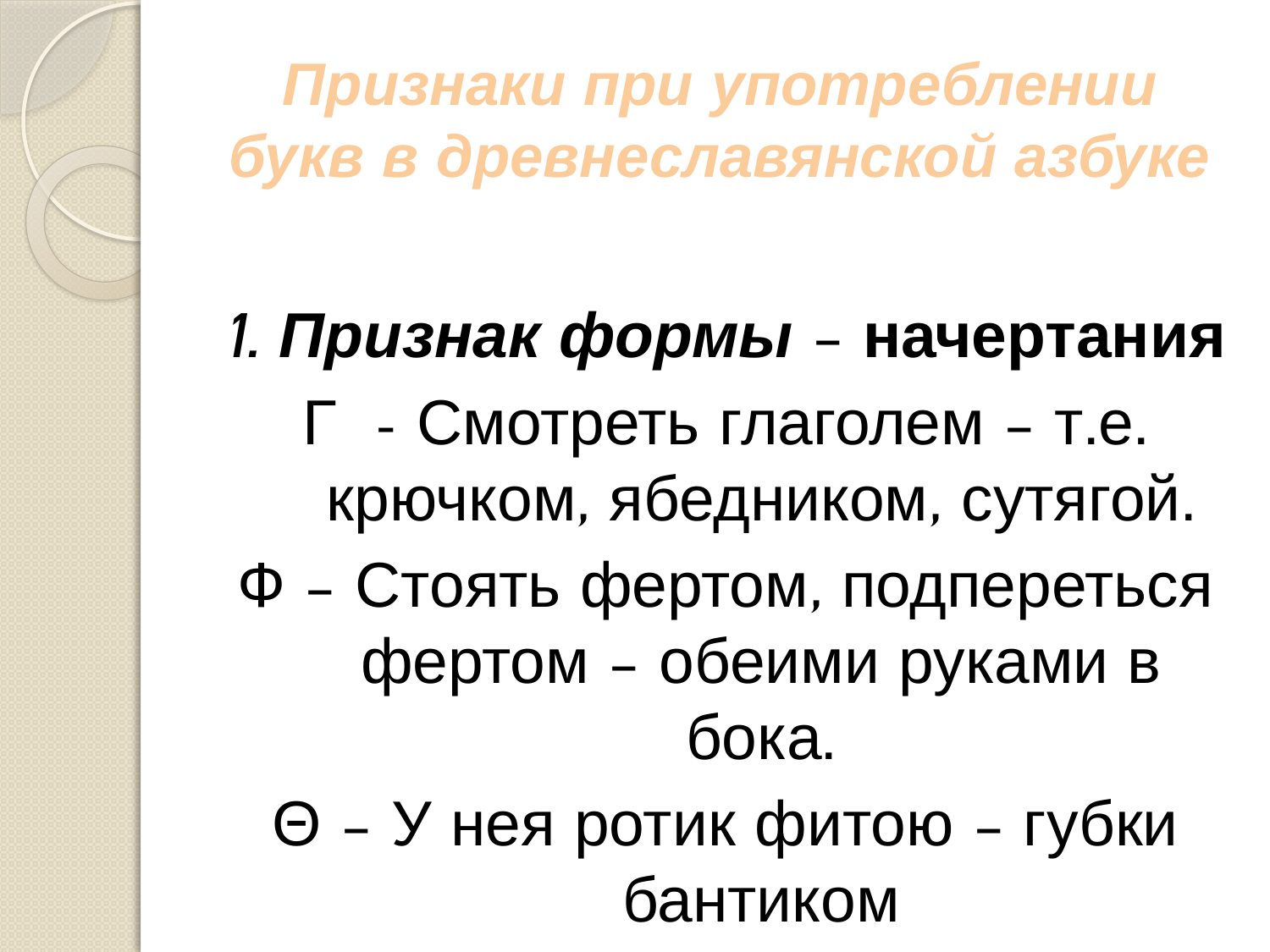

# Признаки при употреблении букв в древнеславянской азбуке

1. Признак формы – начертания
Г  - Смотреть глаголем – т.е. крючком, ябедником, сутягой.
Ф – Стоять фертом, подпереться фертом – обеими руками в бока.
Θ – У нея ротик фитою – губки бантиком